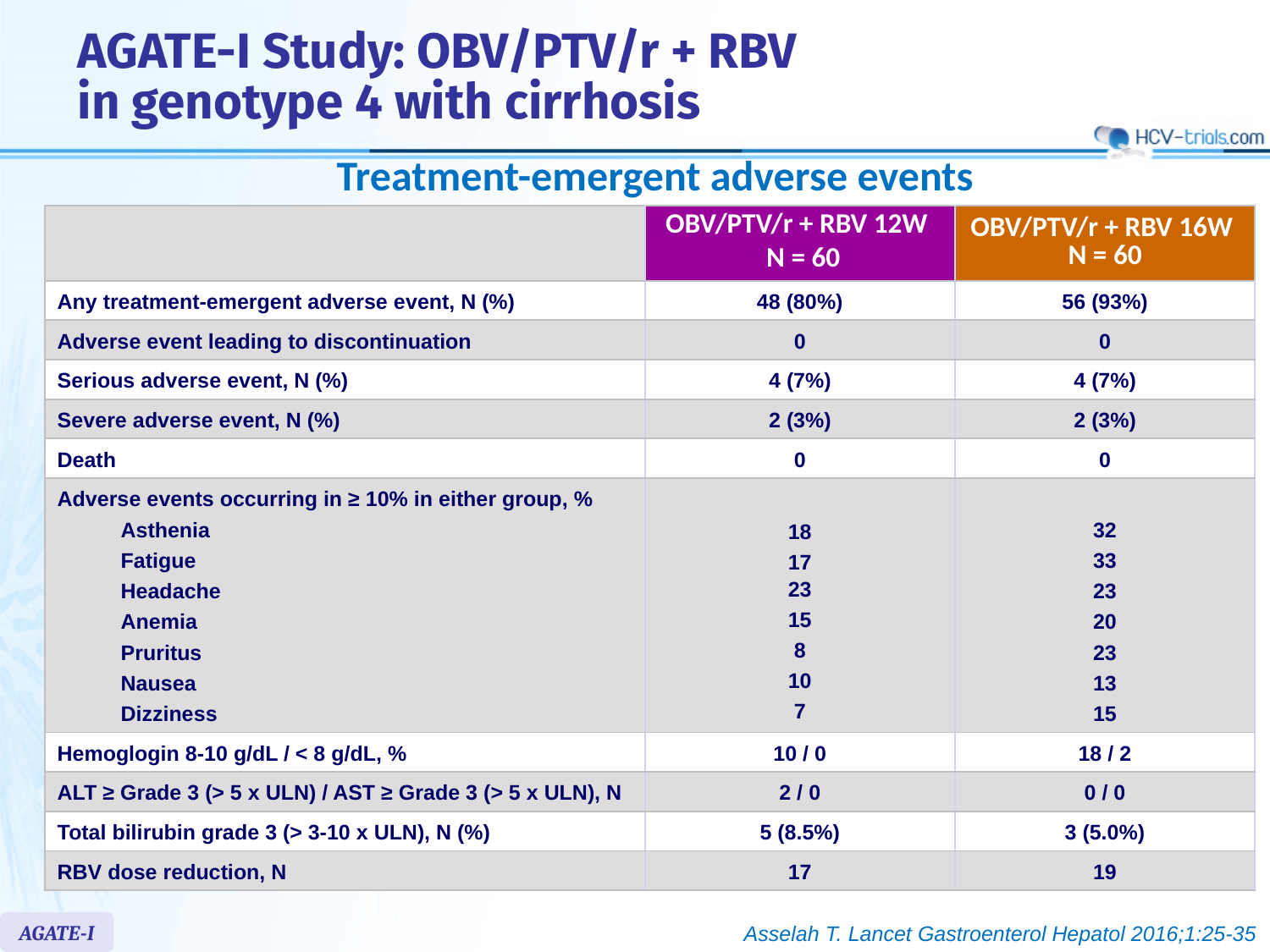

# AGATE-I Study: OBV/PTV/r + RBV in genotype 4 with cirrhosis
Treatment-emergent adverse events
|  | OBV/PTV/r + RBV 12W N = 60 | OBV/PTV/r + RBV 16W N = 60 |
| --- | --- | --- |
| Any treatment-emergent adverse event, N (%) | 48 (80%) | 56 (93%) |
| Adverse event leading to discontinuation | 0 | 0 |
| Serious adverse event, N (%) | 4 (7%) | 4 (7%) |
| Severe adverse event, N (%) | 2 (3%) | 2 (3%) |
| Death | 0 | 0 |
| Adverse events occurring in ≥ 10% in either group, % Asthenia Fatigue Headache Anemia Pruritus Nausea Dizziness | 18 17 23 15 8 10 7 | 32 33 23 20 23 13 15 |
| Hemoglogin 8-10 g/dL / < 8 g/dL, % | 10 / 0 | 18 / 2 |
| ALT ≥ Grade 3 (> 5 x ULN) / AST ≥ Grade 3 (> 5 x ULN), N | 2 / 0 | 0 / 0 |
| Total bilirubin grade 3 (> 3-10 x ULN), N (%) | 5 (8.5%) | 3 (5.0%) |
| RBV dose reduction, N | 17 | 19 |
AGATE-I
Asselah T. Lancet Gastroenterol Hepatol 2016;1:25-35